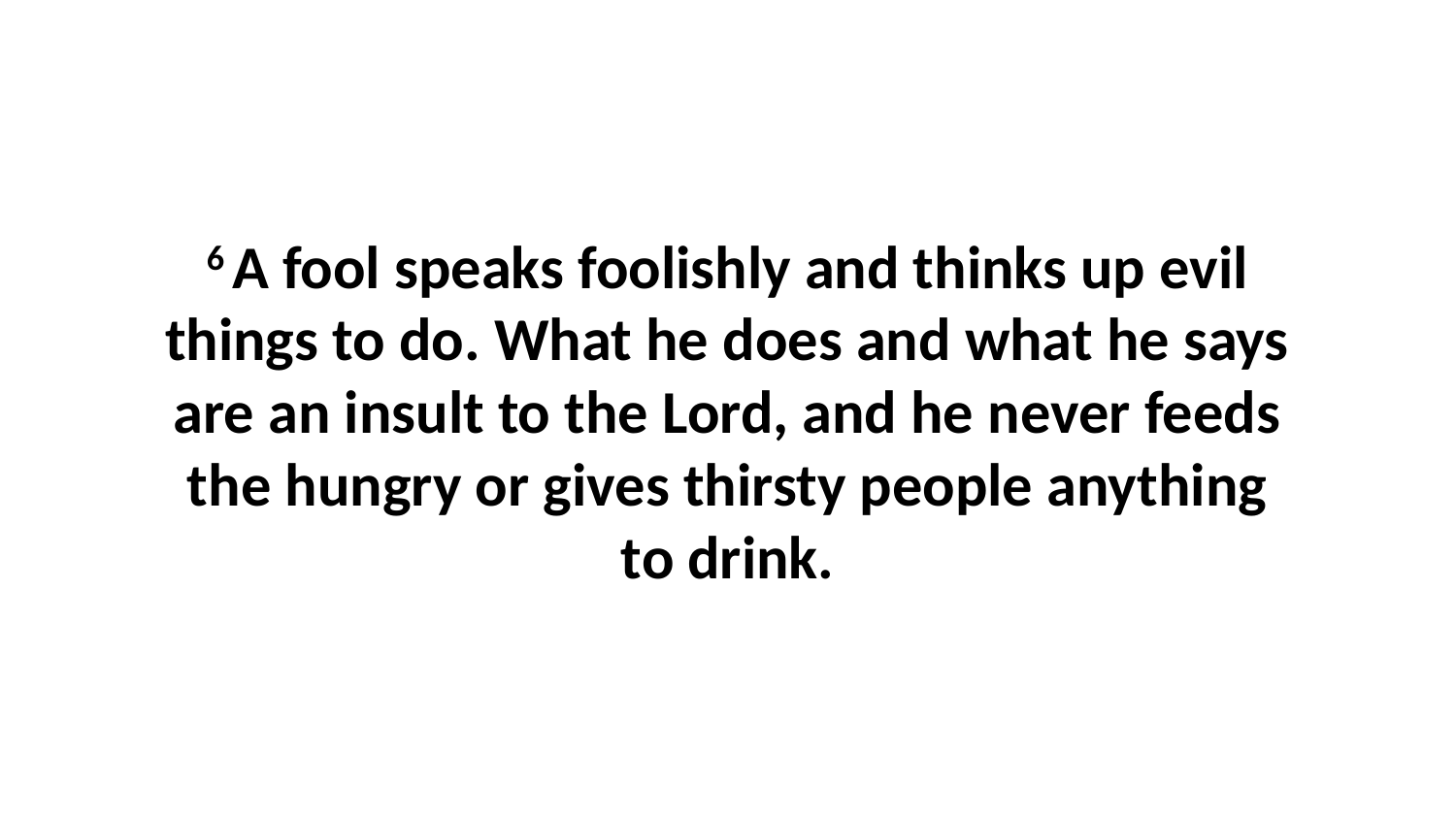

6 A fool speaks foolishly and thinks up evil things to do. What he does and what he says are an insult to the Lord, and he never feeds the hungry or gives thirsty people anything to drink.